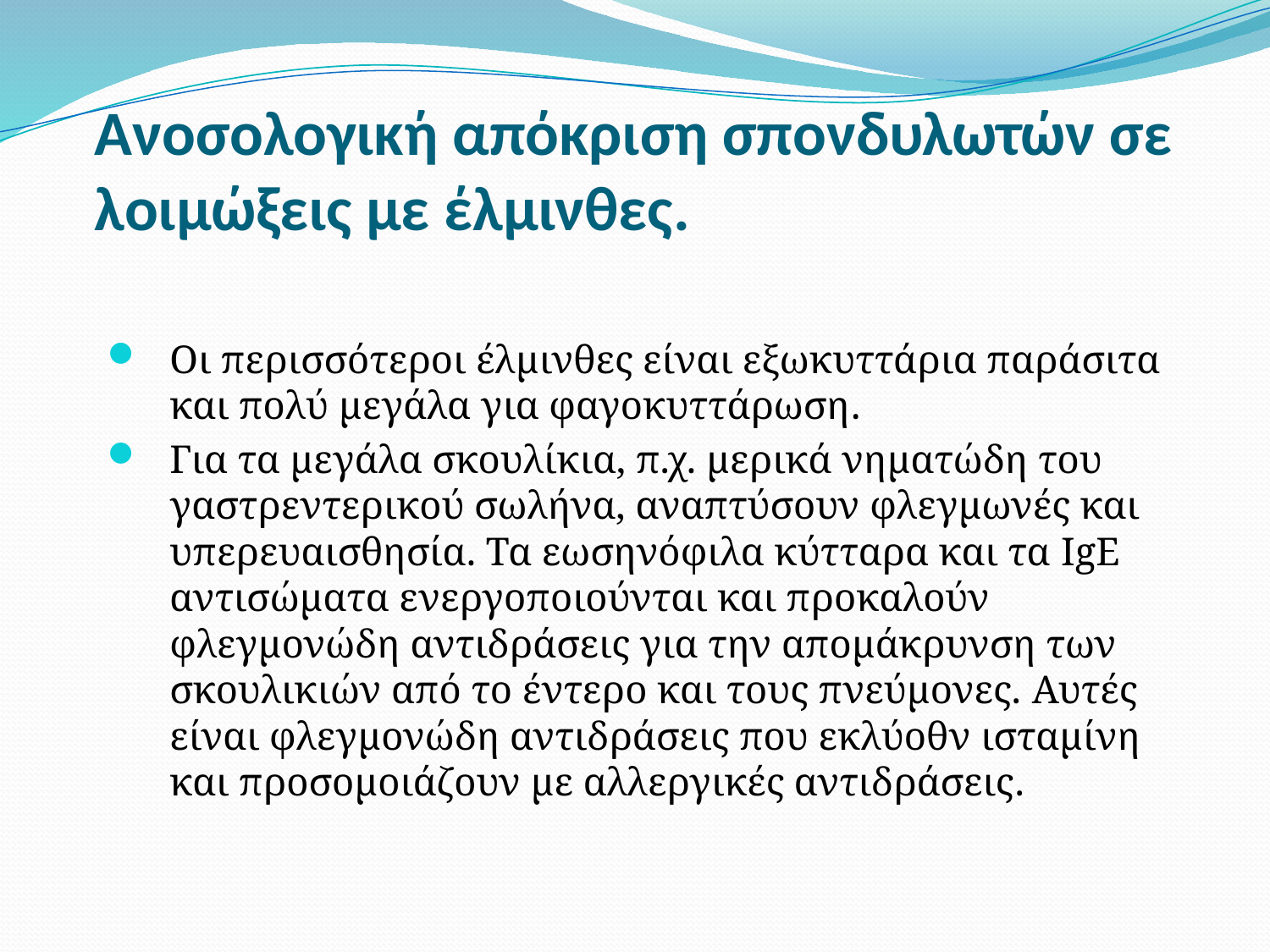

# Ανοσολογική απόκριση σπονδυλωτών σε λοιμώξεις με έλμινθες.

Οι περισσότεροι έλμινθες είναι εξωκυττάρια παράσιτα και πολύ μεγάλα για φαγοκυττάρωση.
Για τα μεγάλα σκουλίκια, π.χ. μερικά νηματώδη του γαστρεντερικού σωλήνα, αναπτύσουν φλεγμωνές και υπερευαισθησία. Τα εωσηνόφιλα κύτταρα και τα IgE αντισώματα ενεργοποιούνται και προκαλούν φλεγμονώδη αντιδράσεις για την απομάκρυνση των σκουλικιών από το έντερο και τους πνεύμονες. Αυτές είναι φλεγμονώδη αντιδράσεις που εκλύοθν ισταμίνη και προσομοιάζουν με αλλεργικές αντιδράσεις.